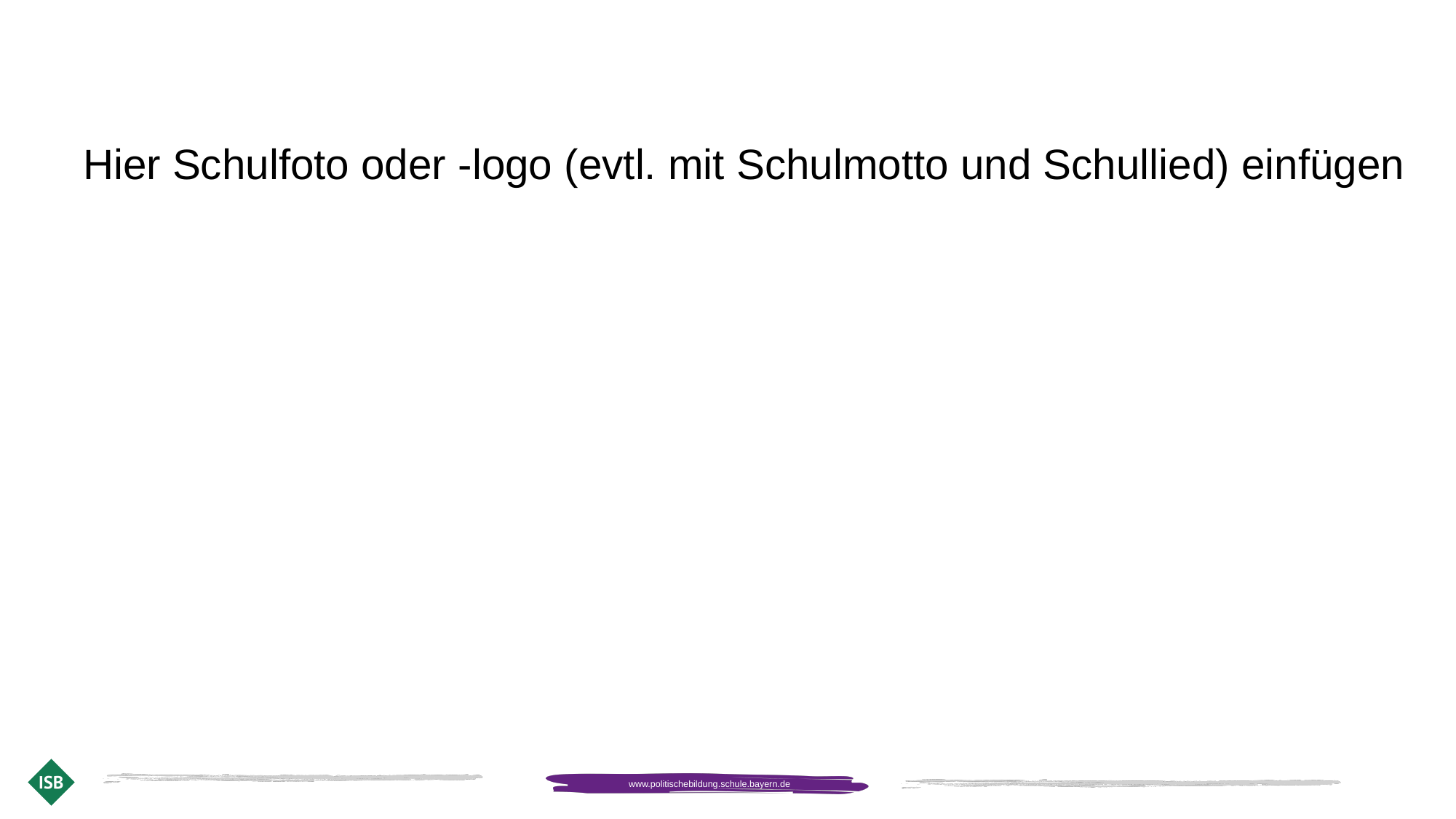

Hier Schulfoto oder -logo (evtl. mit Schulmotto und Schullied) einfügen